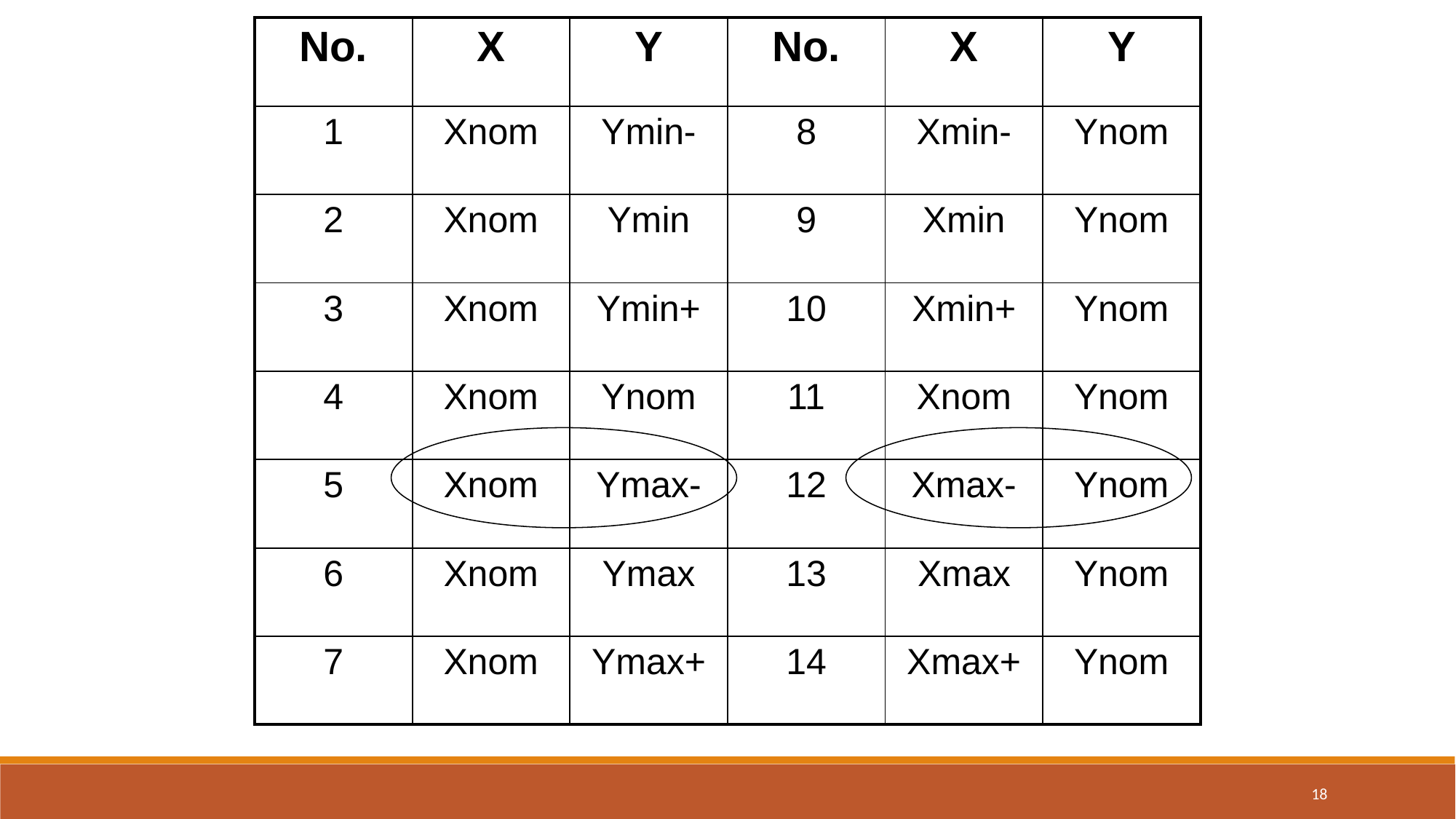

| No. | X | Y | No. | X | Y |
| --- | --- | --- | --- | --- | --- |
| 1 | Xnom | Ymin- | 8 | Xmin- | Ynom |
| 2 | Xnom | Ymin | 9 | Xmin | Ynom |
| 3 | Xnom | Ymin+ | 10 | Xmin+ | Ynom |
| 4 | Xnom | Ynom | 11 | Xnom | Ynom |
| 5 | Xnom | Ymax- | 12 | Xmax- | Ynom |
| 6 | Xnom | Ymax | 13 | Xmax | Ynom |
| 7 | Xnom | Ymax+ | 14 | Xmax+ | Ynom |

18